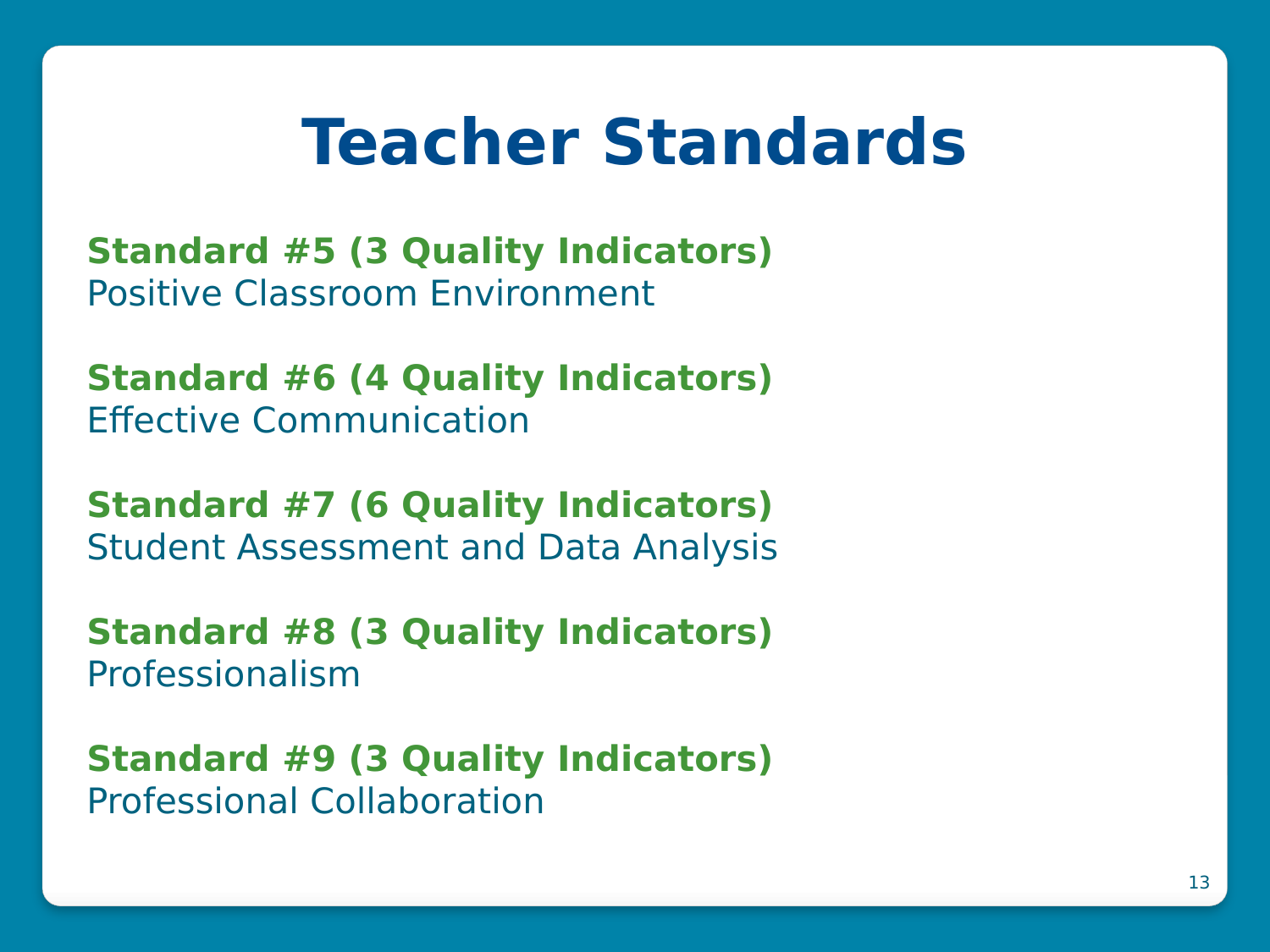

# Teacher Standards
Standard #5 (3 Quality Indicators)
Positive Classroom Environment

Standard #6 (4 Quality Indicators)
Effective Communication

Standard #7 (6 Quality Indicators)
Student Assessment and Data Analysis

Standard #8 (3 Quality Indicators)
Professionalism

Standard #9 (3 Quality Indicators)
Professional Collaboration

13